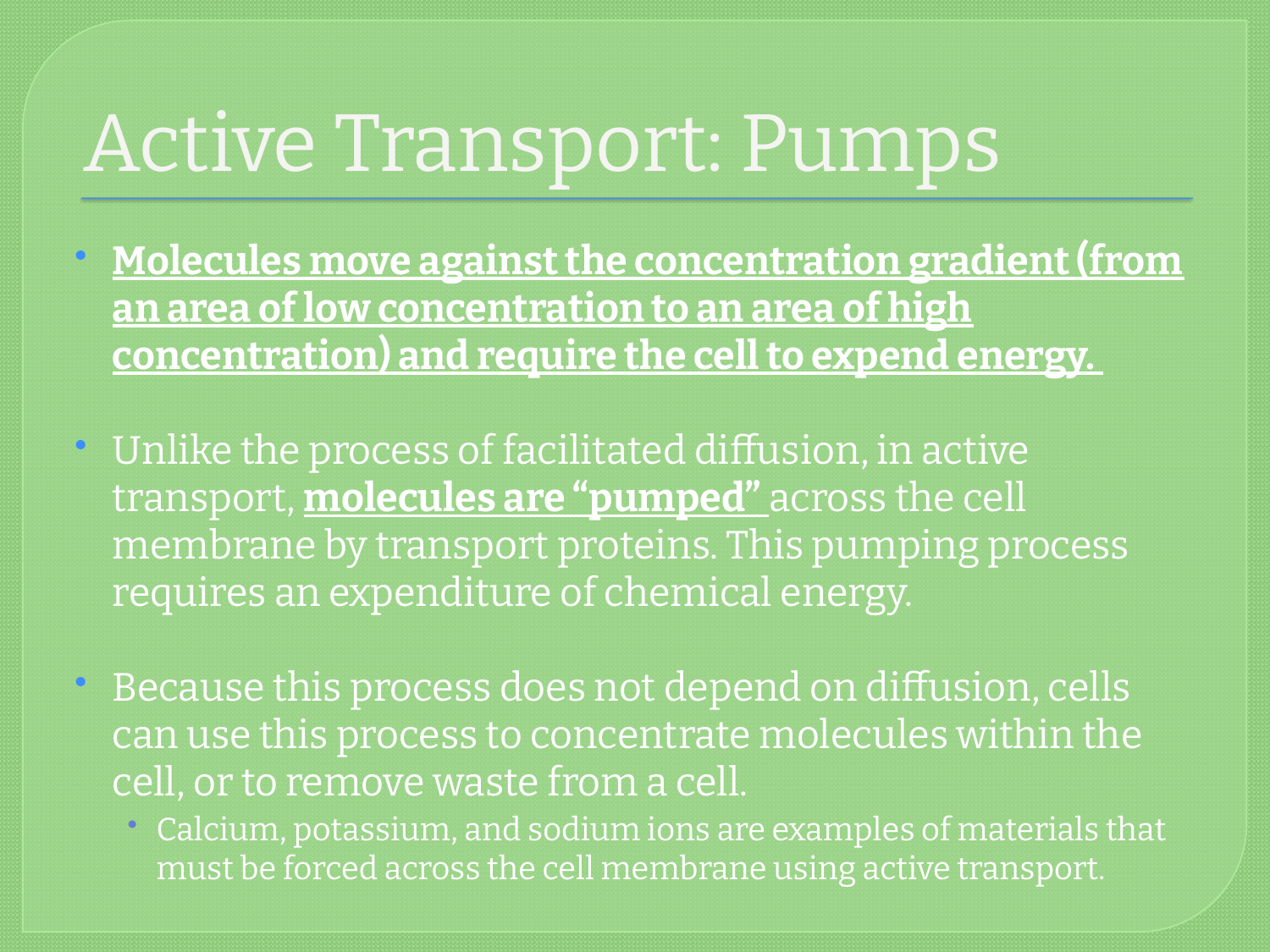

# Active Transport: Pumps
Molecules move against the concentration gradient (from an area of low concentration to an area of high concentration) and require the cell to expend energy.

Unlike the process of facilitated diffusion, in active transport, molecules are “pumped” across the cell membrane by transport proteins. This pumping process requires an expenditure of chemical energy.

Because this process does not depend on diffusion, cells can use this process to concentrate molecules within the cell, or to remove waste from a cell.
Calcium, potassium, and sodium ions are examples of materials that must be forced across the cell membrane using active transport.